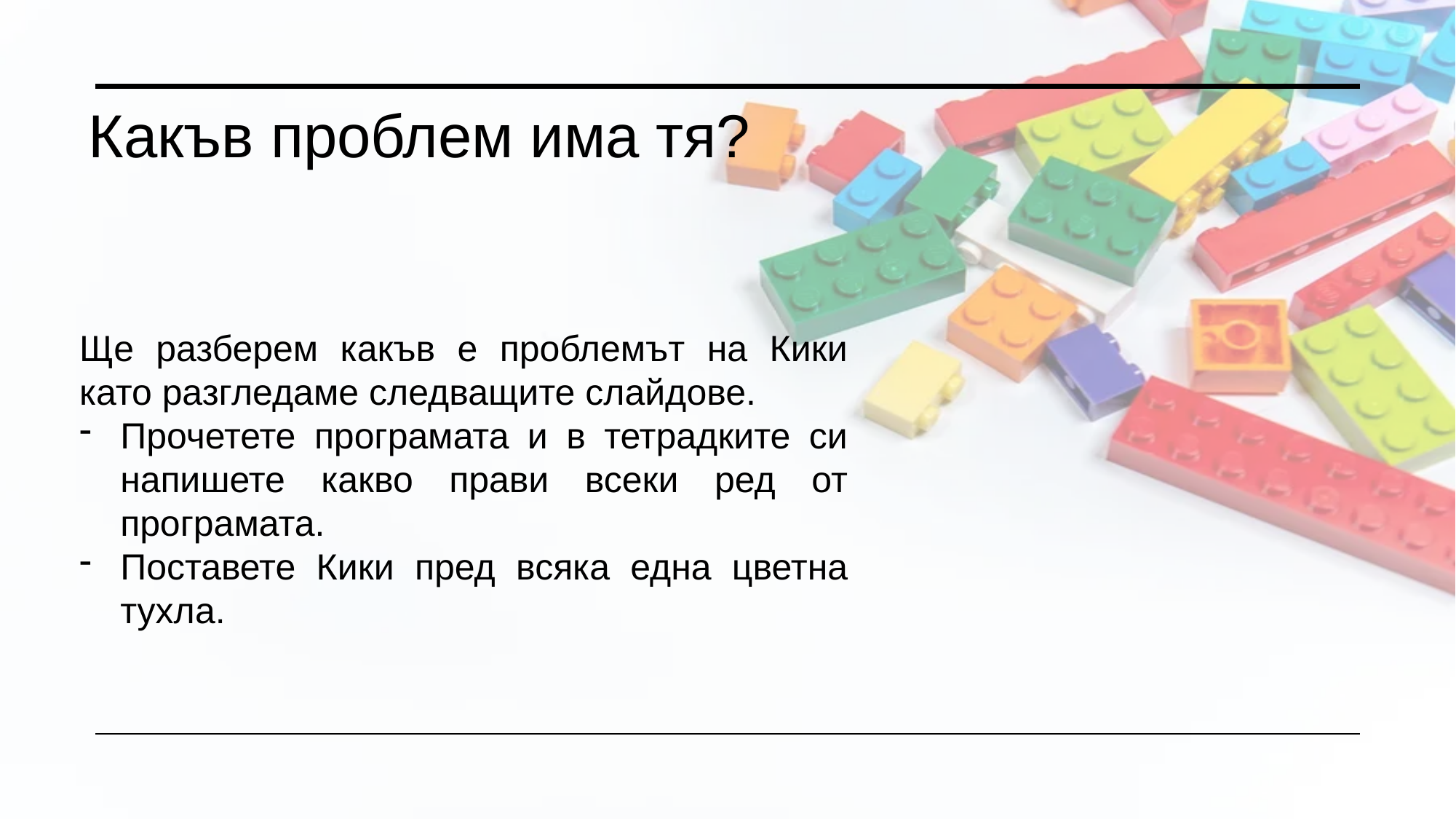

Какъв проблем има тя?
Ще разберем какъв е проблемът на Кики като разгледаме следващите слайдове.
Прочетете програмата и в тетрадките си напишете какво прави всеки ред от програмата.
Поставете Кики пред всяка една цветна тухла.